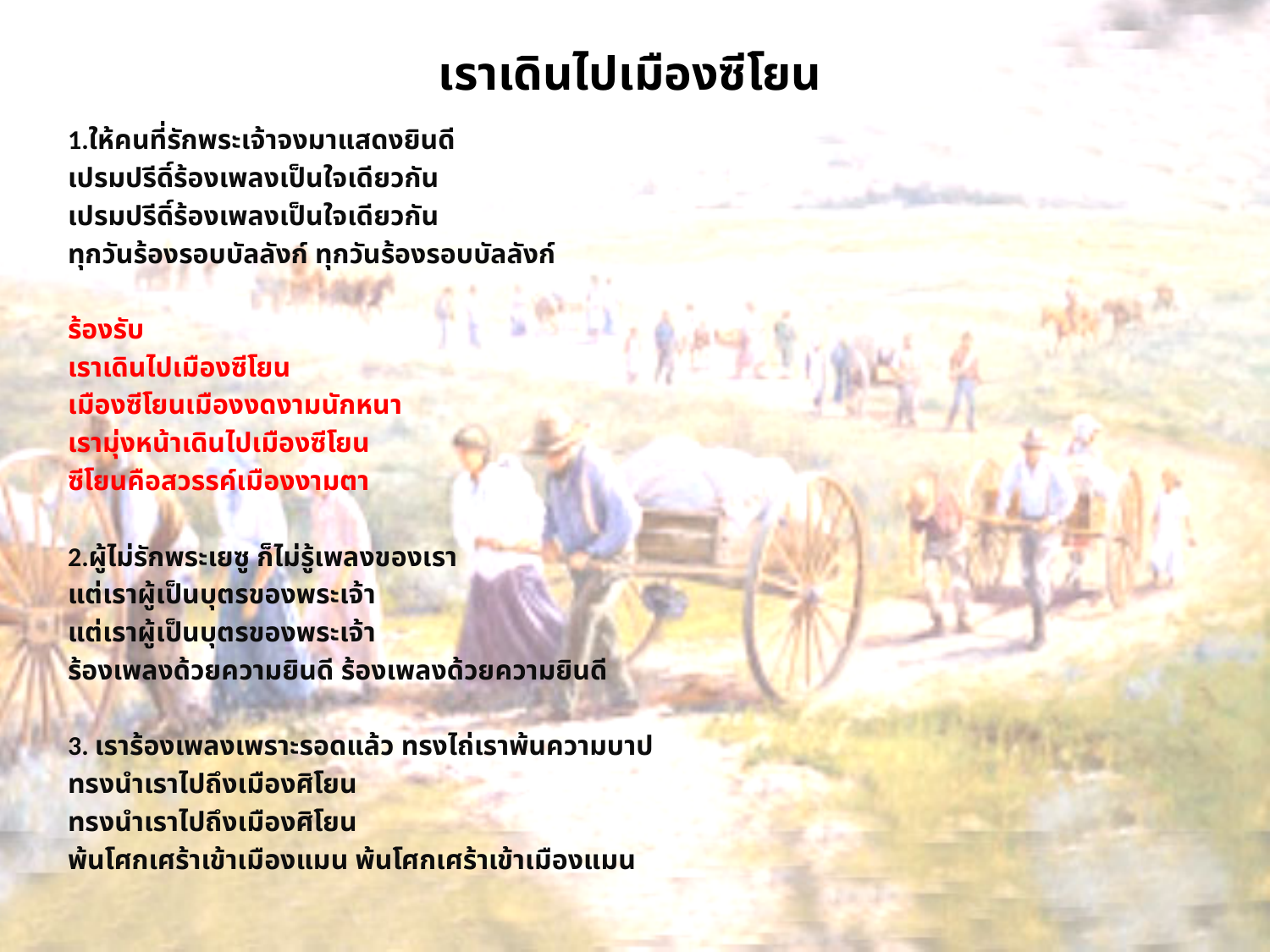

# เราเดินไปเมืองซีโยน
1.ให้คนที่รักพระเจ้าจงมาแสดงยินดี
เปรมปรีดิ์ร้องเพลงเป็นใจเดียวกัน
เปรมปรีดิ์ร้องเพลงเป็นใจเดียวกัน
ทุกวันร้องรอบบัลลังก์ ทุกวันร้องรอบบัลลังก์

ร้องรับ
เราเดินไปเมืองซีโยน
เมืองซีโยนเมืองงดงามนักหนา
เรามุ่งหน้าเดินไปเมืองซีโยน
ซีโยนคือสวรรค์เมืองงามตา

2.ผู้ไม่รักพระเยซู ก็ไม่รู้เพลงของเรา
แต่เราผู้เป็นบุตรของพระเจ้า
แต่เราผู้เป็นบุตรของพระเจ้า
ร้องเพลงด้วยความยินดี ร้องเพลงด้วยความยินดี

3. เราร้องเพลงเพราะรอดแล้ว ทรงไถ่เราพ้นความบาป
ทรงนำเราไปถึงเมืองศิโยน
ทรงนำเราไปถึงเมืองศิโยน
พ้นโศกเศร้าเข้าเมืองแมน พ้นโศกเศร้าเข้าเมืองแมน